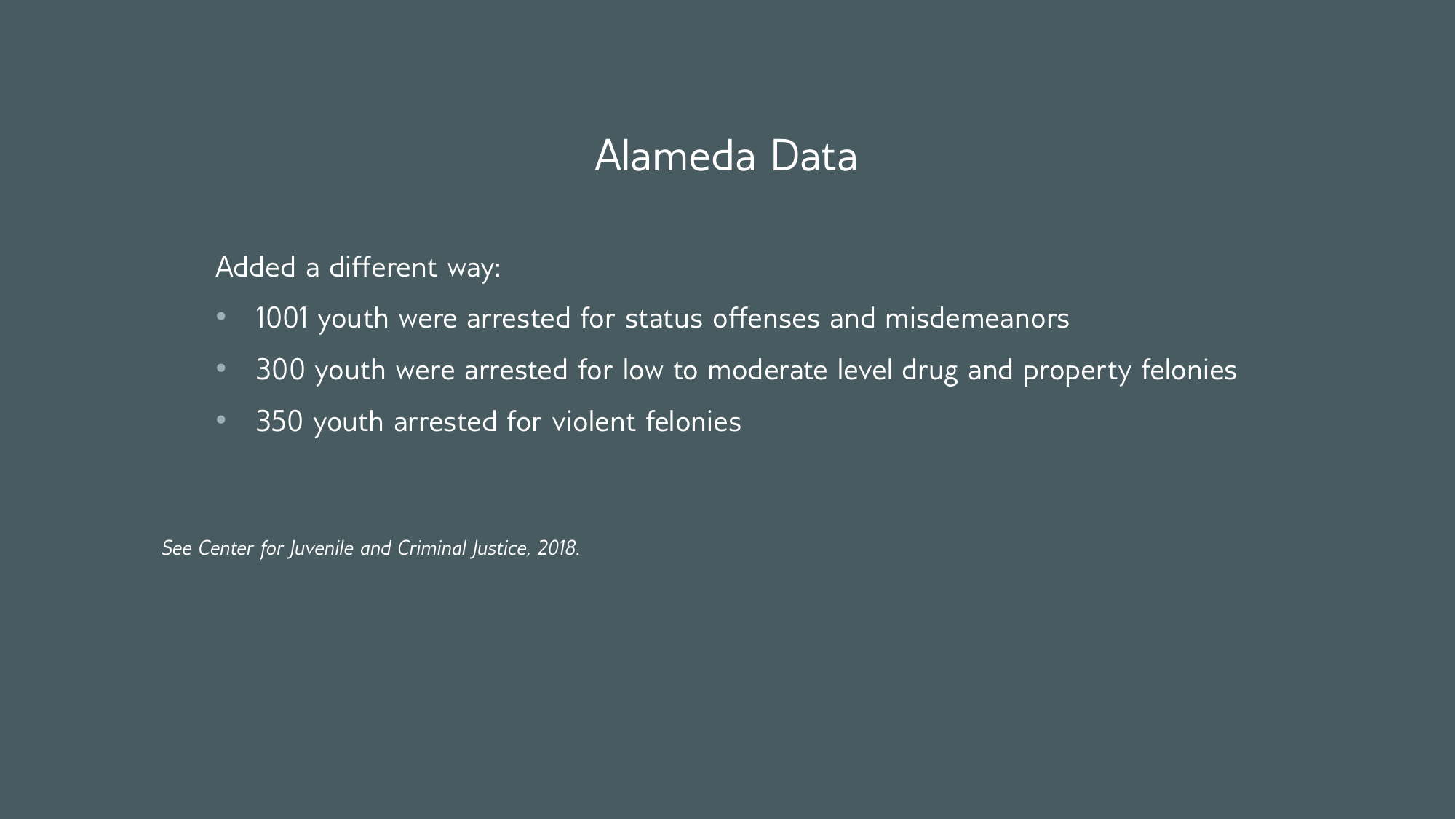

Alameda Data

Added a different way:
1001 youth were arrested for status offenses and misdemeanors
300 youth were arrested for low to moderate level drug and property felonies
350 youth arrested for violent felonies

See Center for Juvenile and Criminal Justice, 2018.